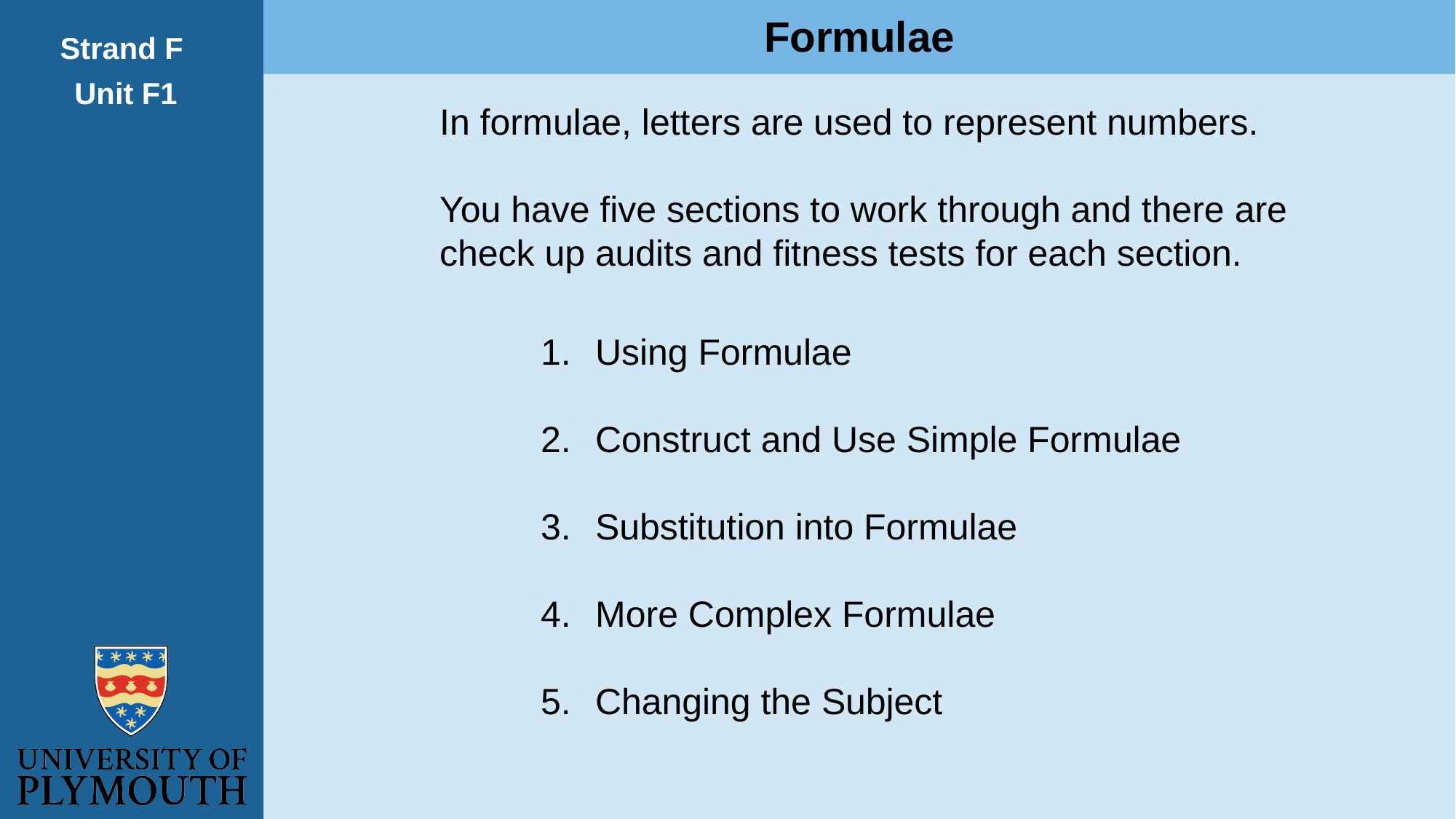

Formulae
Strand F
Unit F1
In formulae, letters are used to represent numbers.

You have five sections to work through and there are check up audits and fitness tests for each section.
Using Formulae

Construct and Use Simple Formulae

Substitution into Formulae

More Complex Formulae

Changing the Subject